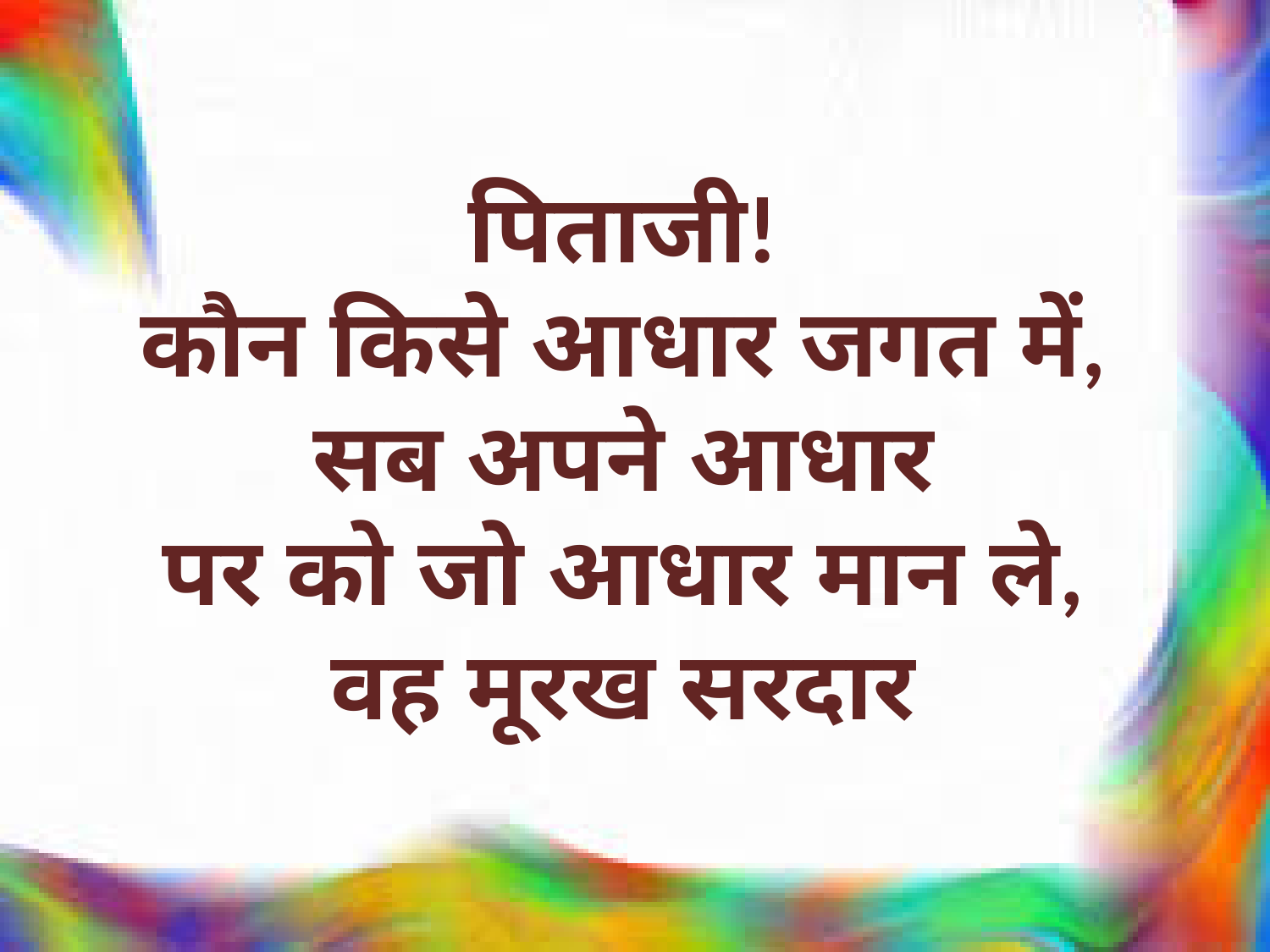

पिताजी!
कौन किसे आधार जगत में,
सब अपने आधार
पर को जो आधार मान ले,
वह मूरख सरदार